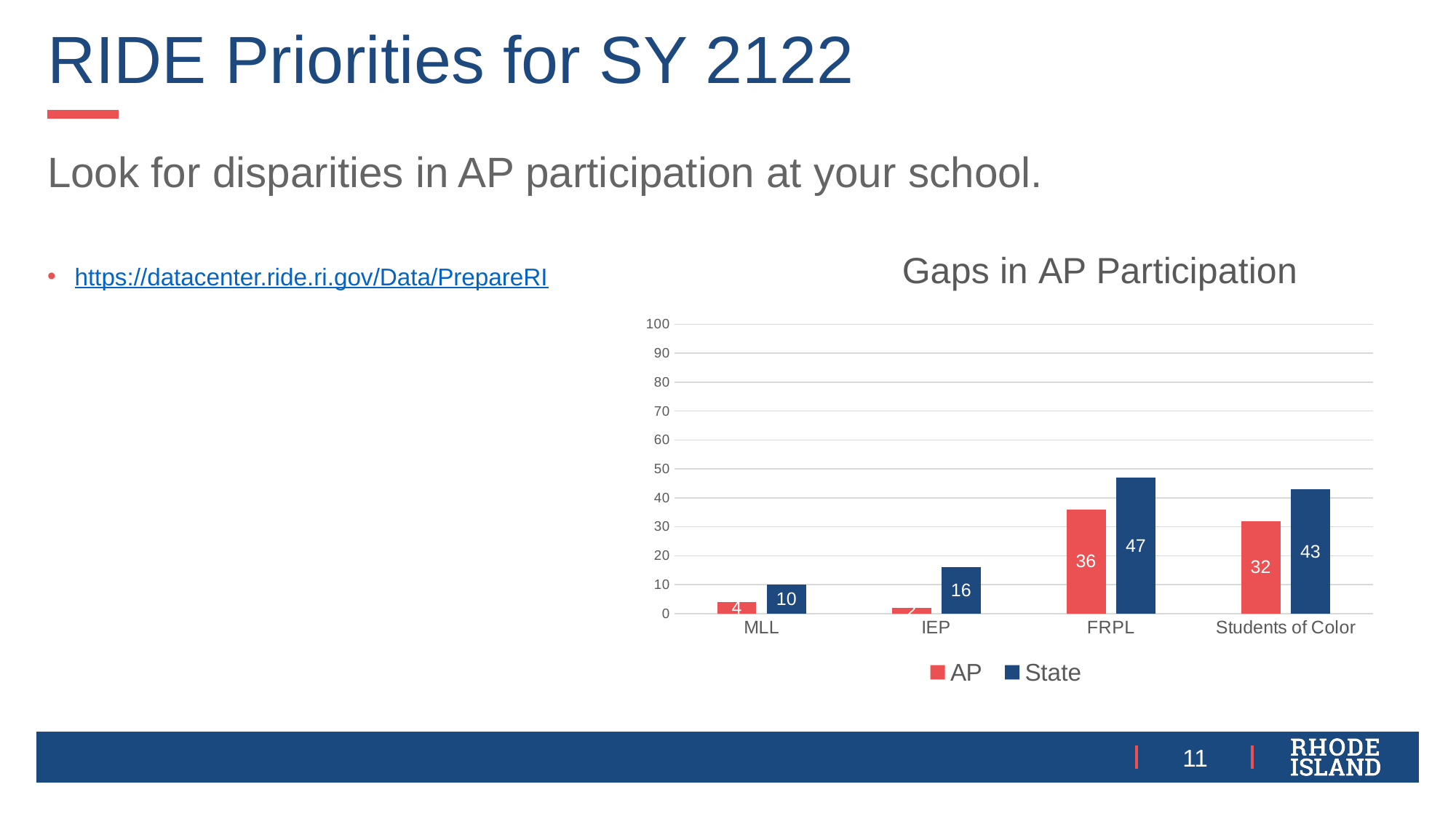

# RIDE Priorities for SY 2122
Look for disparities in AP participation at your school.

### Chart: Gaps in AP Participation

| Category | AP  | State  |
|---|---|---|
| MLL | 4.0 | 10.0 |
| IEP | 2.0 | 16.0 |
| FRPL | 36.0 | 47.0 |
| Students of Color | 32.0 | 43.0 |
https://datacenter.ride.ri.gov/Data/PrepareRI
11